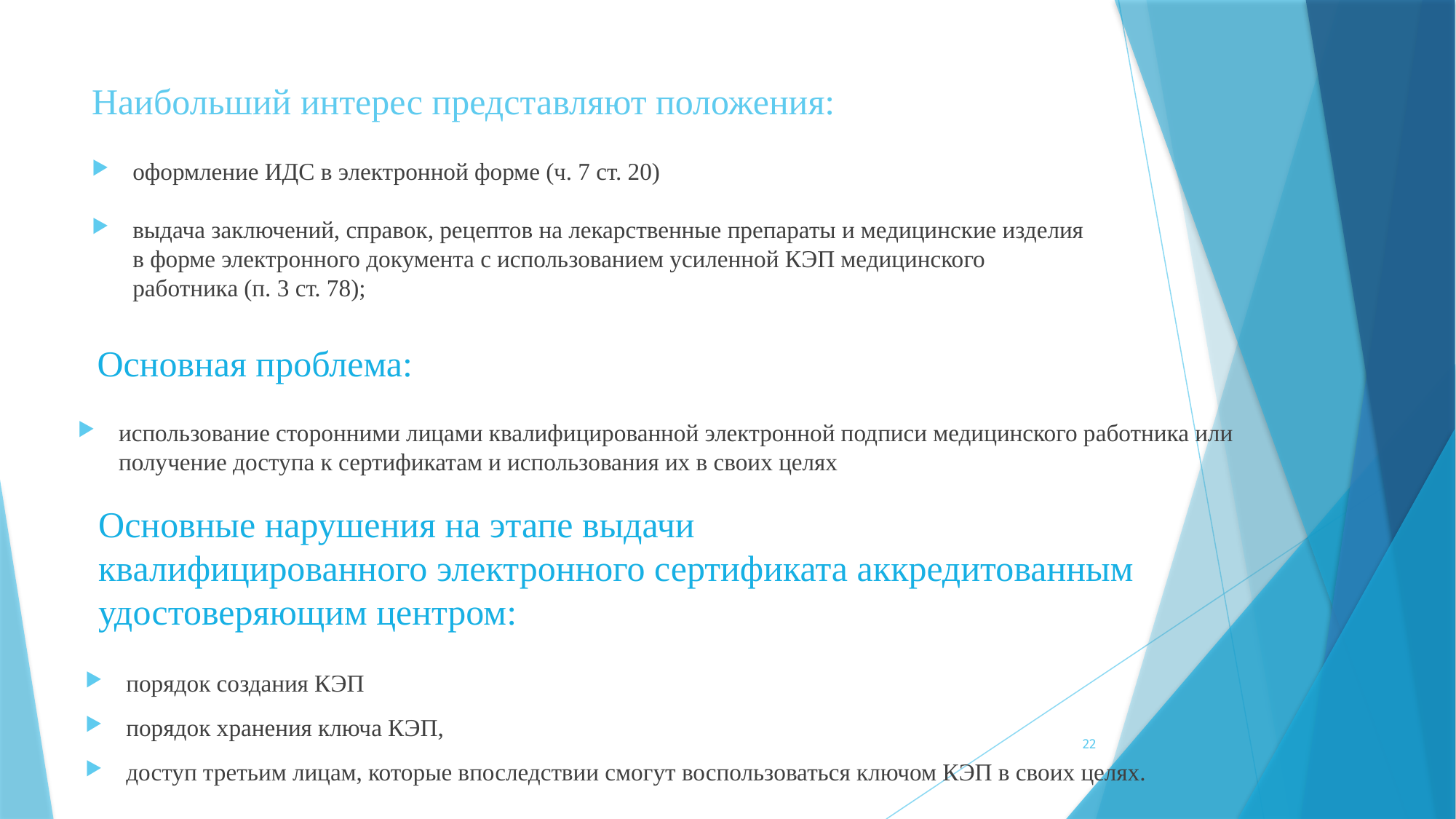

# Наибольший интерес представляют положения:
оформление ИДС в электронной форме (ч. 7 ст. 20)

выдача заключений, справок, рецептов на лекарственные препараты и медицинские изделия в форме электронного документа с использованием усиленной КЭП медицинского работника (п. 3 ст. 78);

Основная проблема:
использование сторонними лицами квалифицированной электронной подписи медицинского работника или получение доступа к сертификатам и использования их в своих целях
Основные нарушения на этапе выдачи
квалифицированного электронного сертификата аккредитованным удостоверяющим центром:
порядок создания КЭП
порядок хранения ключа КЭП,
доступ третьим лицам, которые впоследствии смогут воспользоваться ключом КЭП в своих целях.
22